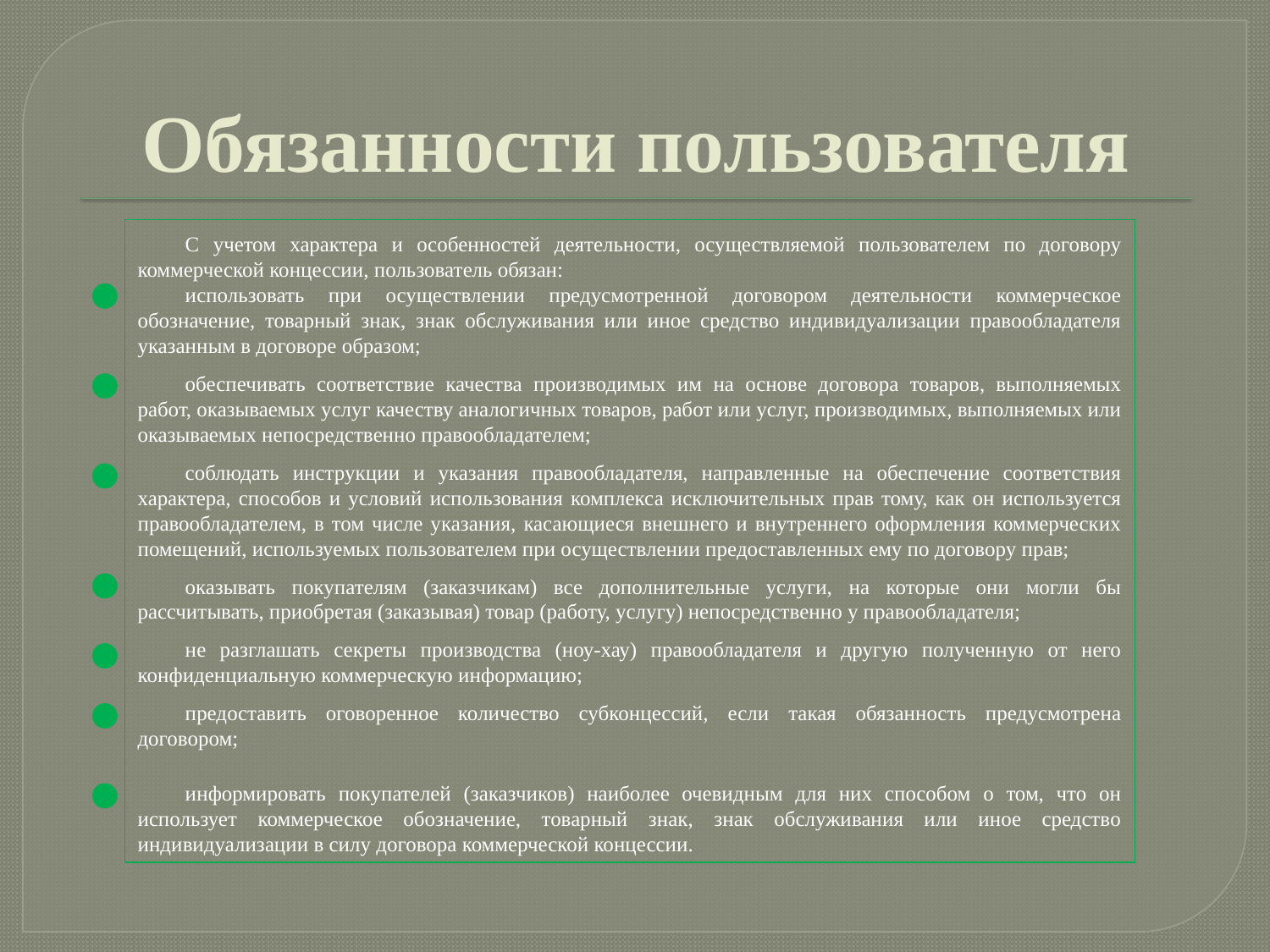

# Обязанности пользователя
С учетом характера и особенностей деятельности, осуществляемой пользователем по договору коммерческой концессии, пользователь обязан:
использовать при осуществлении предусмотренной договором деятельности коммерческое обозначение, товарный знак, знак обслуживания или иное средство индивидуализации правообладателя указанным в договоре образом;

обеспечивать соответствие качества производимых им на основе договора товаров, выполняемых работ, оказываемых услуг качеству аналогичных товаров, работ или услуг, производимых, выполняемых или оказываемых непосредственно правообладателем;

соблюдать инструкции и указания правообладателя, направленные на обеспечение соответствия характера, способов и условий использования комплекса исключительных прав тому, как он используется правообладателем, в том числе указания, касающиеся внешнего и внутреннего оформления коммерческих помещений, используемых пользователем при осуществлении предоставленных ему по договору прав;

оказывать покупателям (заказчикам) все дополнительные услуги, на которые они могли бы рассчитывать, приобретая (заказывая) товар (работу, услугу) непосредственно у правообладателя;

не разглашать секреты производства (ноу-хау) правообладателя и другую полученную от него конфиденциальную коммерческую информацию;

предоставить оговоренное количество субконцессий, если такая обязанность предусмотрена договором;

информировать покупателей (заказчиков) наиболее очевидным для них способом о том, что он использует коммерческое обозначение, товарный знак, знак обслуживания или иное средство индивидуализации в силу договора коммерческой концессии.